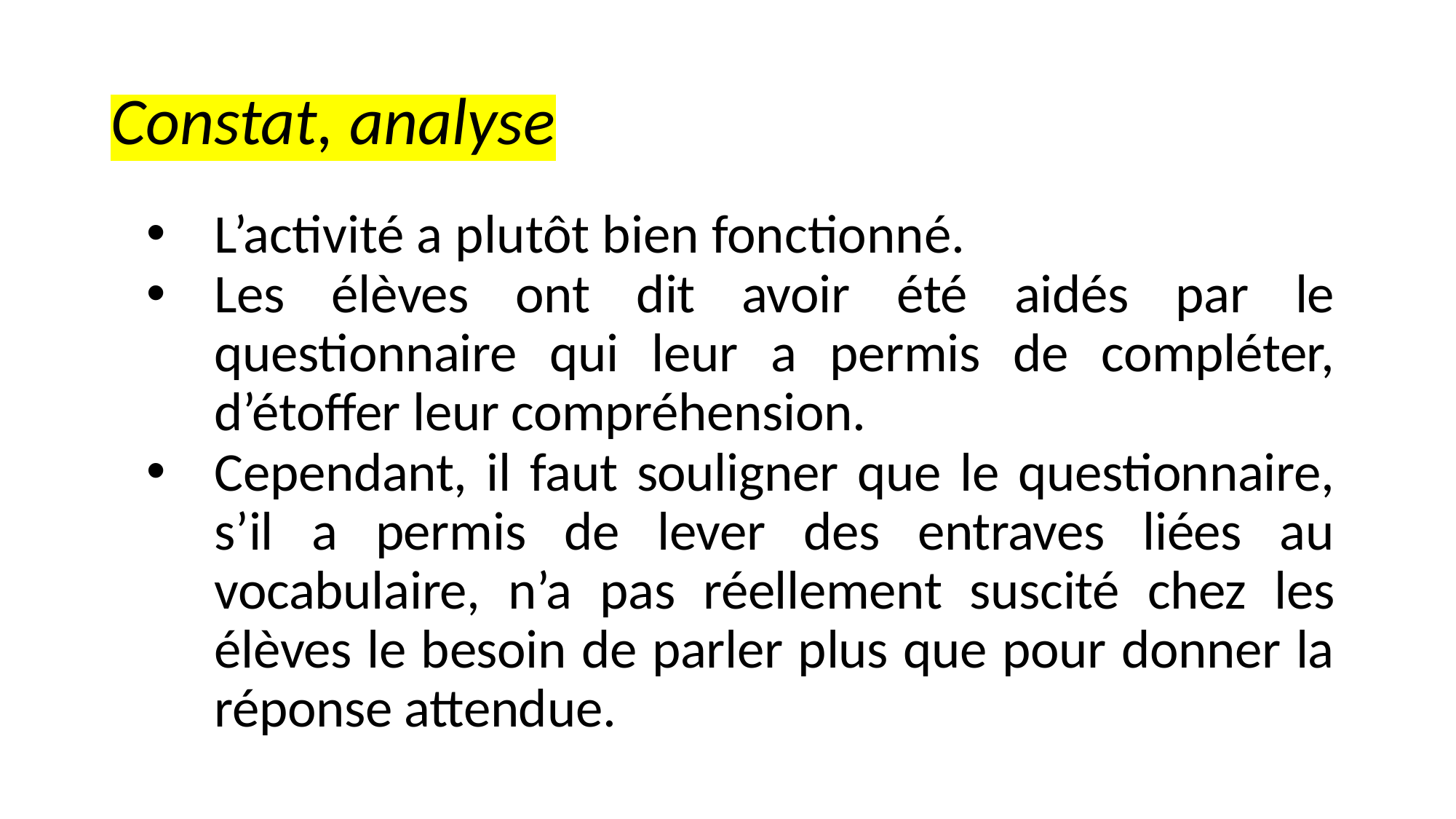

# Constat, analyse
L’activité a plutôt bien fonctionné.
Les élèves ont dit avoir été aidés par le questionnaire qui leur a permis de compléter, d’étoffer leur compréhension.
Cependant, il faut souligner que le questionnaire, s’il a permis de lever des entraves liées au vocabulaire, n’a pas réellement suscité chez les élèves le besoin de parler plus que pour donner la réponse attendue.